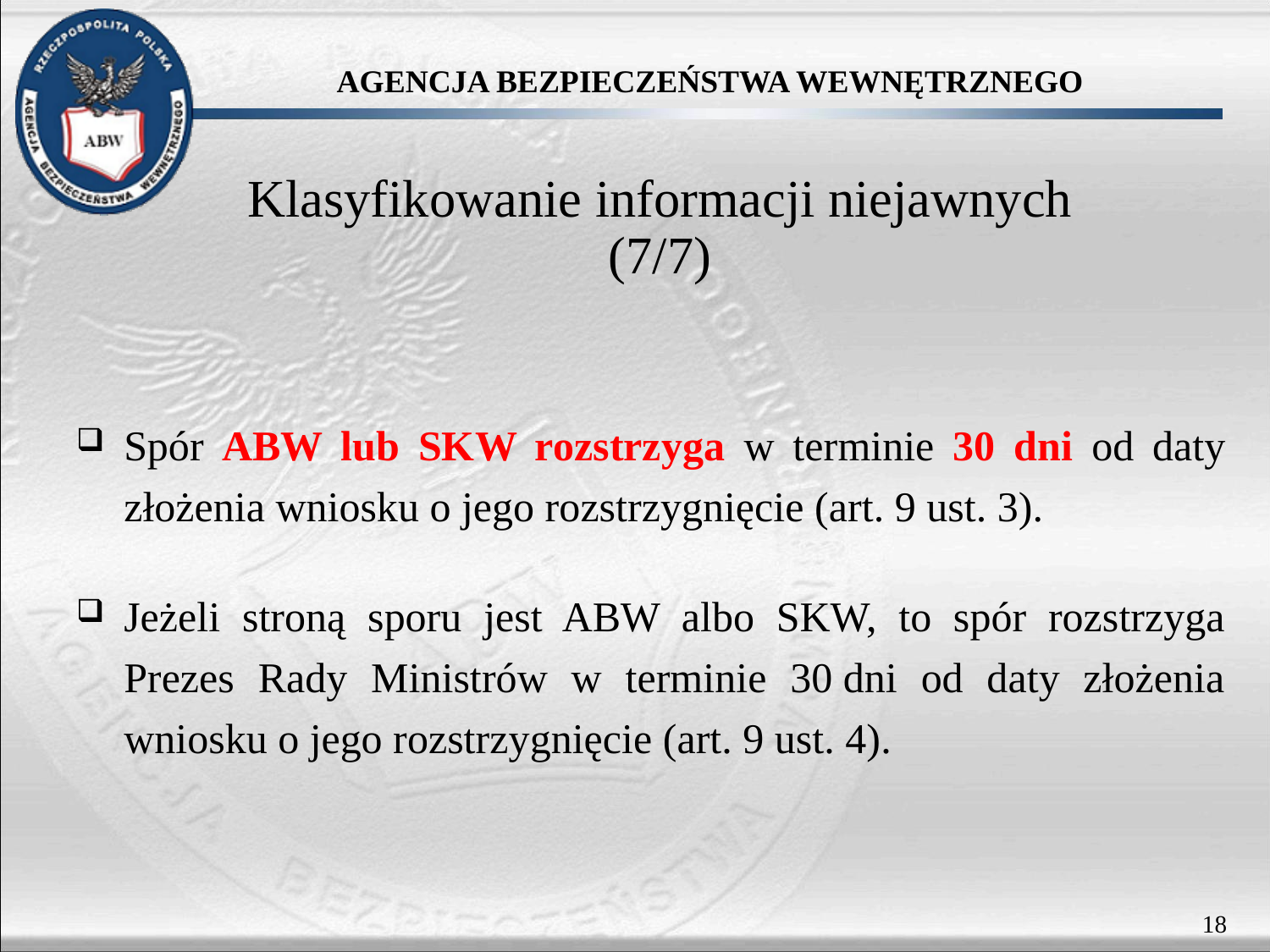

# Klasyfikowanie informacji niejawnych (7/7)
Spór ABW lub SKW rozstrzyga w terminie 30 dni od daty złożenia wniosku o jego rozstrzygnięcie (art. 9 ust. 3).

Jeżeli stroną sporu jest ABW albo SKW, to spór rozstrzyga Prezes Rady Ministrów w terminie 30 dni od daty złożenia wniosku o jego rozstrzygnięcie (art. 9 ust. 4).
18